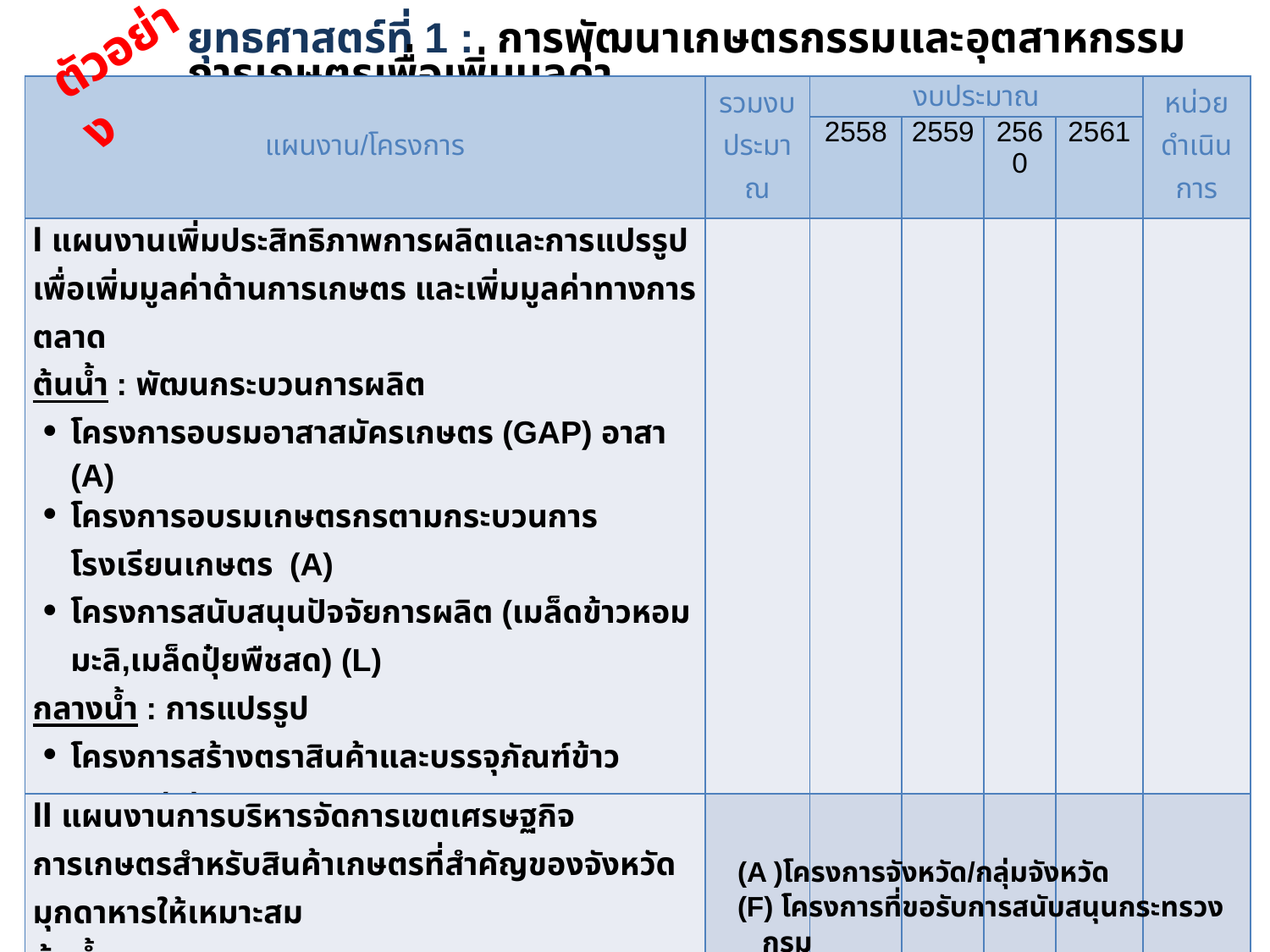

ตัวอย่าง
ยุทธศาสตร์ที่ 1 :  การพัฒนาเกษตรกรรมและอุตสาหกรรมการเกษตรเพื่อเพิ่มมูลค่า
| แผนงาน/โครงการ | รวมงบประมาณ | งบประมาณ |  |  |  | หน่วยดำเนินการ |
| --- | --- | --- | --- | --- | --- | --- |
|  |  | 2558 | 2559 | 2560 | 2561 |  |
| I แผนงานเพิ่มประสิทธิภาพการผลิตและการแปรรูปเพื่อเพิ่มมูลค่าด้านการเกษตร และเพิ่มมูลค่าทางการตลาด ต้นน้ำ : พัฒนกระบวนการผลิต โครงการอบรมอาสาสมัครเกษตร (GAP) อาสา (A) โครงการอบรมเกษตรกรตามกระบวนการโรงเรียนเกษตร (A) โครงการสนับสนุนปัจจัยการผลิต (เมล็ดข้าวหอมมะลิ,เมล็ดปุ๋ยพืชสด) (L) กลางน้ำ : การแปรรูป โครงการสร้างตราสินค้าและบรรจุภัณฑ์ข้าวชุมชน (A) ปลายน้ำ : การตลาด โครงการเพิ่มช่องทางการตลาด (F) |  |  |  |  |  |  |
| II แผนงานการบริหารจัดการเขตเศรษฐกิจการเกษตรสำหรับสินค้าเกษตรที่สำคัญของจังหวัดมุกดาหารให้เหมาะสม ต้นน้ำ : ............................................ โครงการ......................................................... กลางน้ำ : การแปรรูป โครงการ....................................................... ปลายน้ำ : ........................... โครงการ........................................... |  |  |  |  |  |  |
(A )โครงการจังหวัด/กลุ่มจังหวัด
(F) โครงการที่ขอรับการสนับสนุนกระทรวง กรม
(L) โครงการที่ขอรับการสนับสนุนจากองค์กรปกครองส่วนท้องถิ่น
9